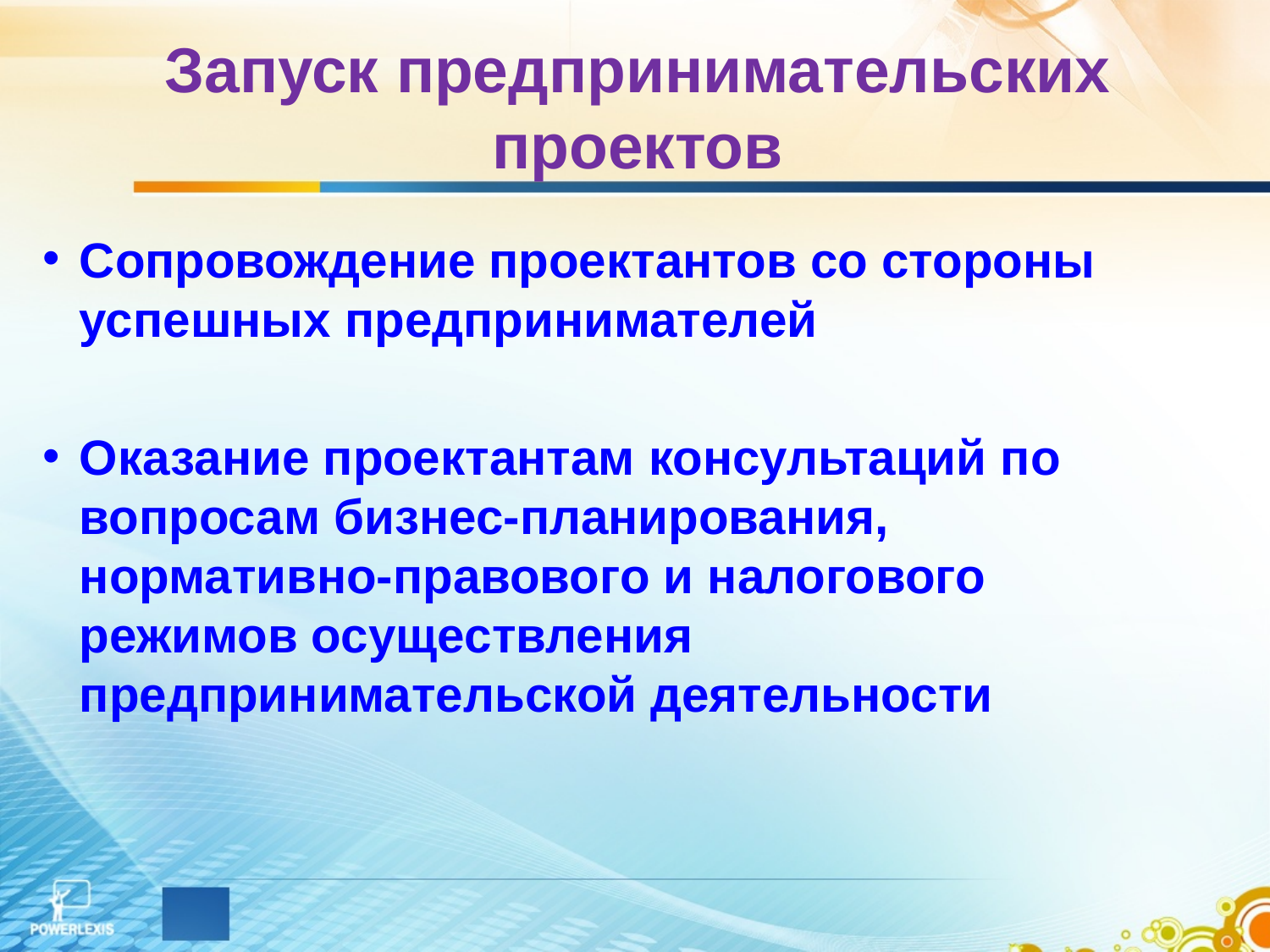

# Запуск предпринимательских проектов
Сопровождение проектантов со стороны успешных предпринимателей

Оказание проектантам консультаций по вопросам бизнес-планирования, нормативно-правового и налогового режимов осуществления предпринимательской деятельности